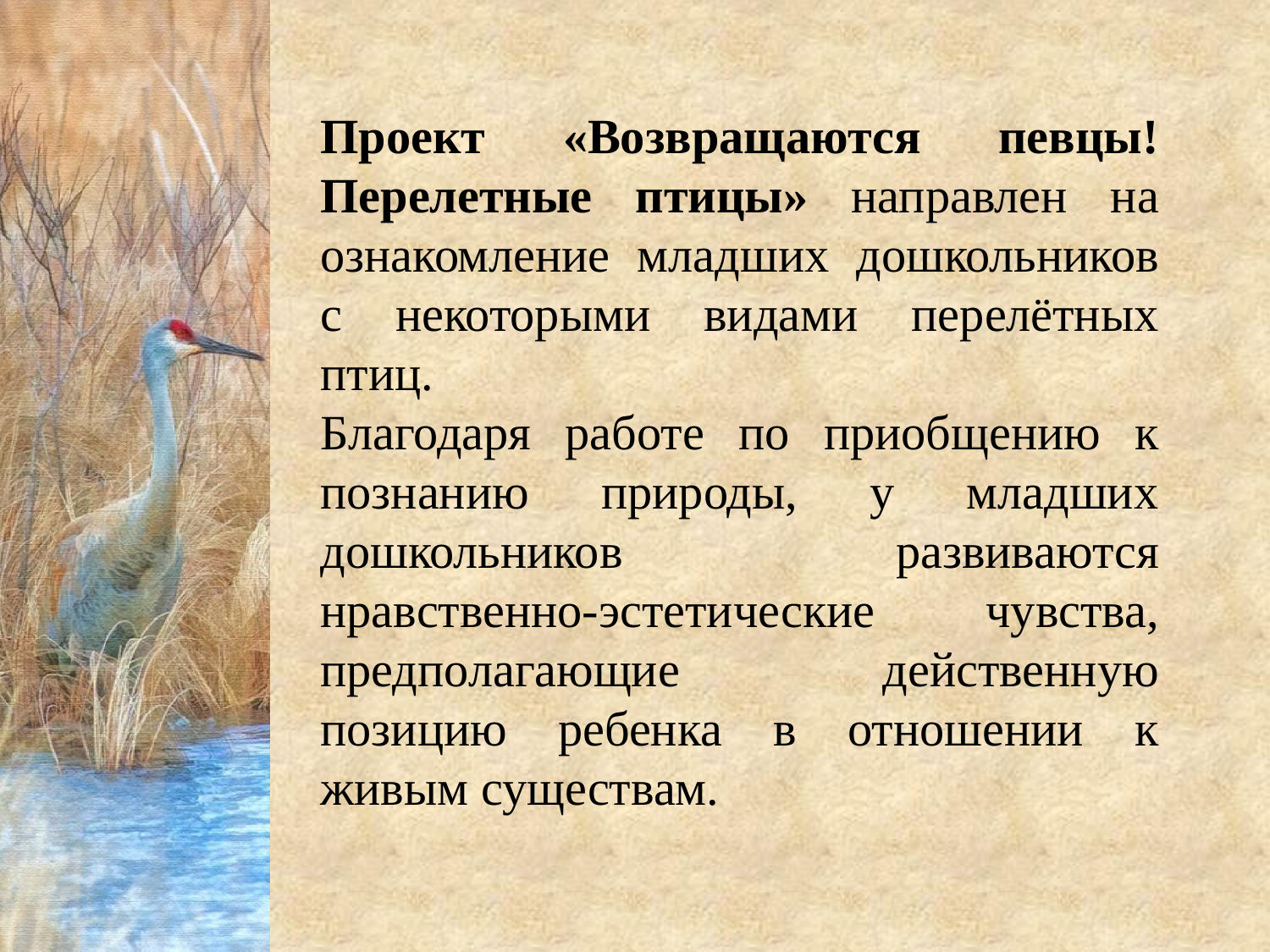

Проект «Возвращаются певцы! Перелетные птицы» направлен на ознакомление младших дошкольников с некоторыми видами перелётных птиц.
Благодаря работе по приобщению к познанию природы, у младших дошкольников развиваются нравственно-эстетические чувства, предполагающие действенную позицию ребенка в отношении к живым существам.